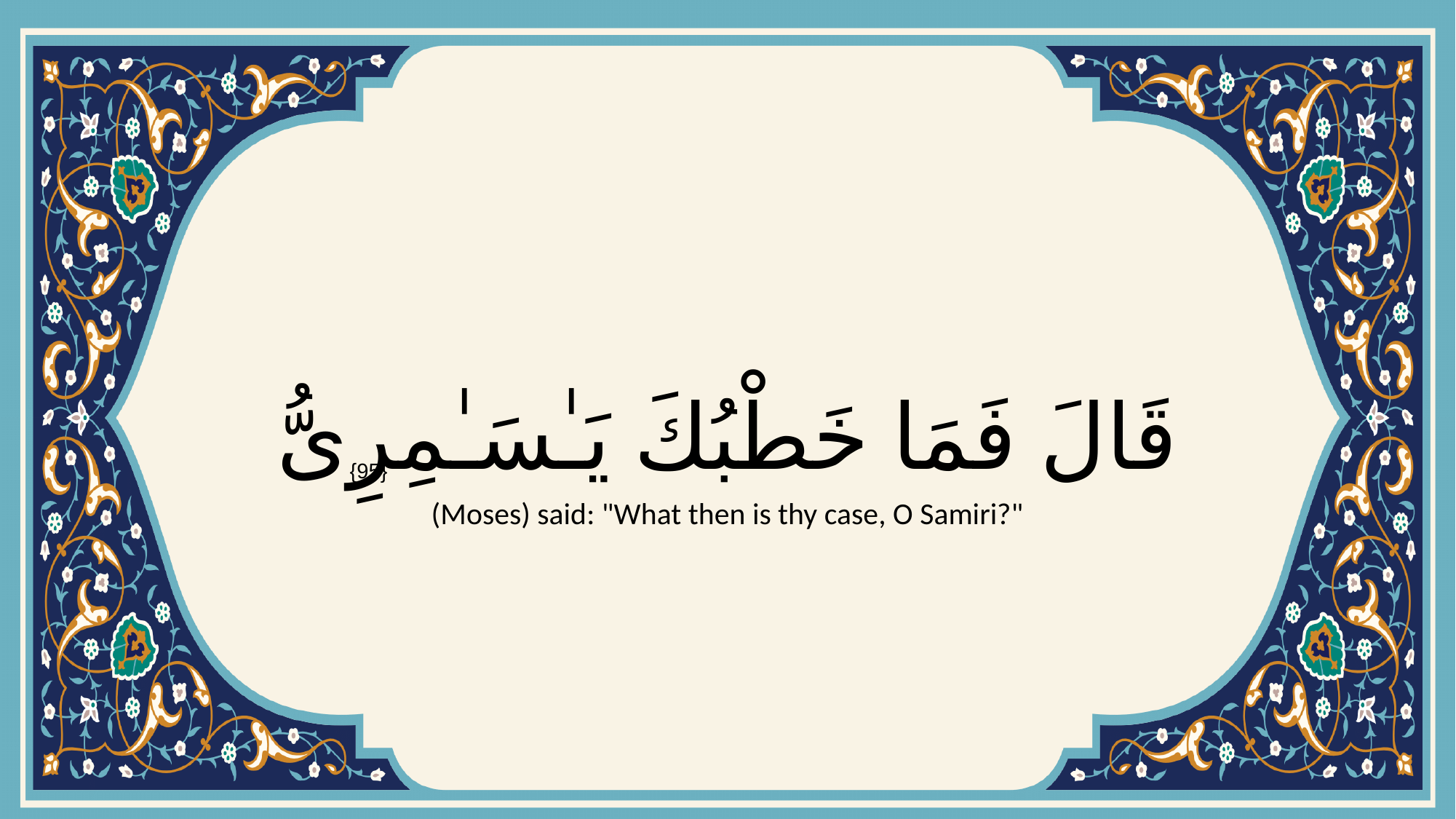

# قَالَ فَمَا خَطْبُكَ يَـٰسَـٰمِرِىُّ
{95}
(Moses) said: "What then is thy case, O Samiri?"